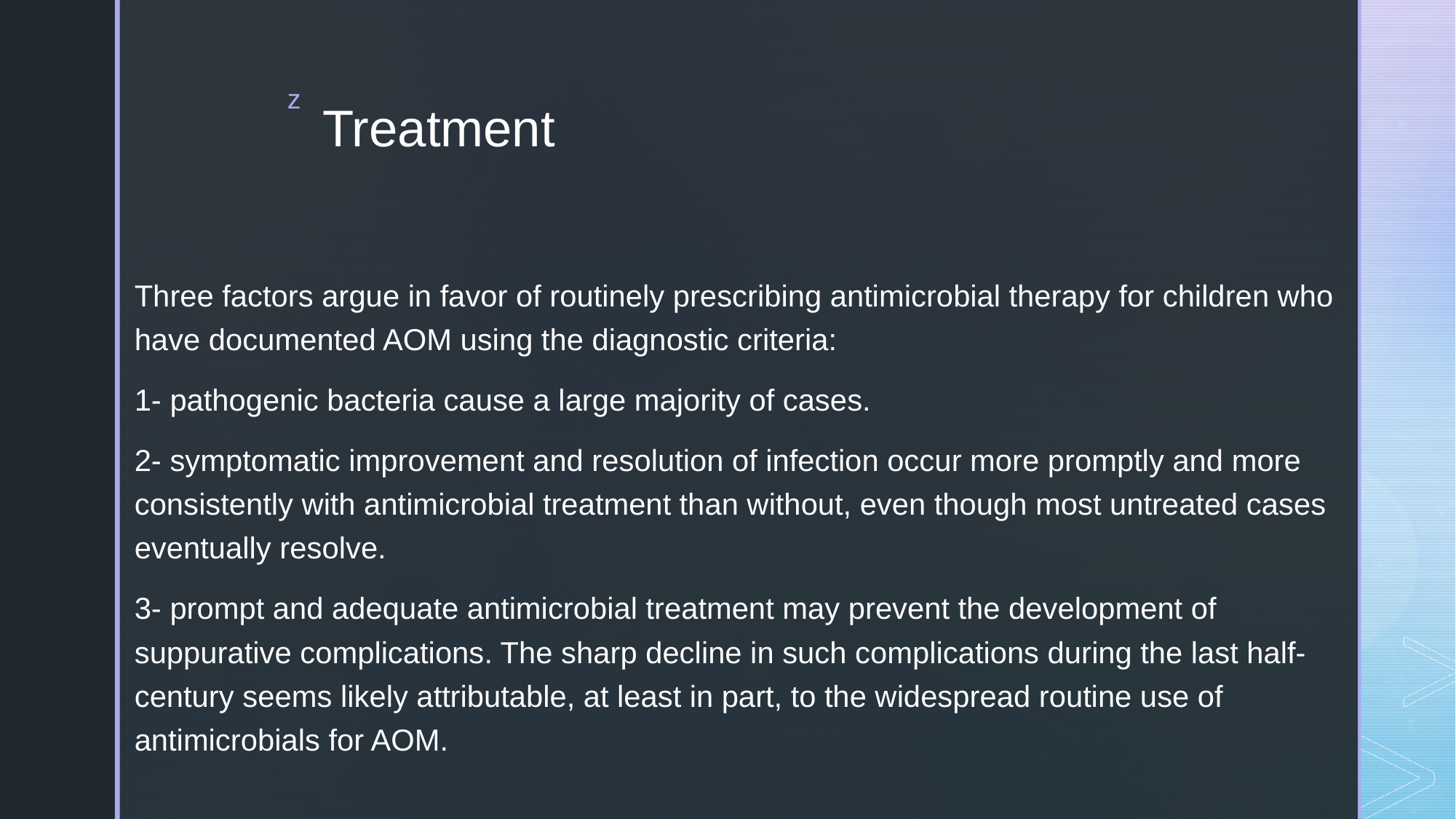

# Treatment
Three factors argue in favor of routinely prescribing antimicrobial therapy for children who have documented AOM using the diagnostic criteria:
1- pathogenic bacteria cause a large majority of cases.
2- symptomatic improvement and resolution of infection occur more promptly and more consistently with antimicrobial treatment than without, even though most untreated cases eventually resolve.
3- prompt and adequate antimicrobial treatment may prevent the development of suppurative complications. The sharp decline in such complications during the last half-century seems likely attributable, at least in part, to the widespread routine use of antimicrobials for AOM.